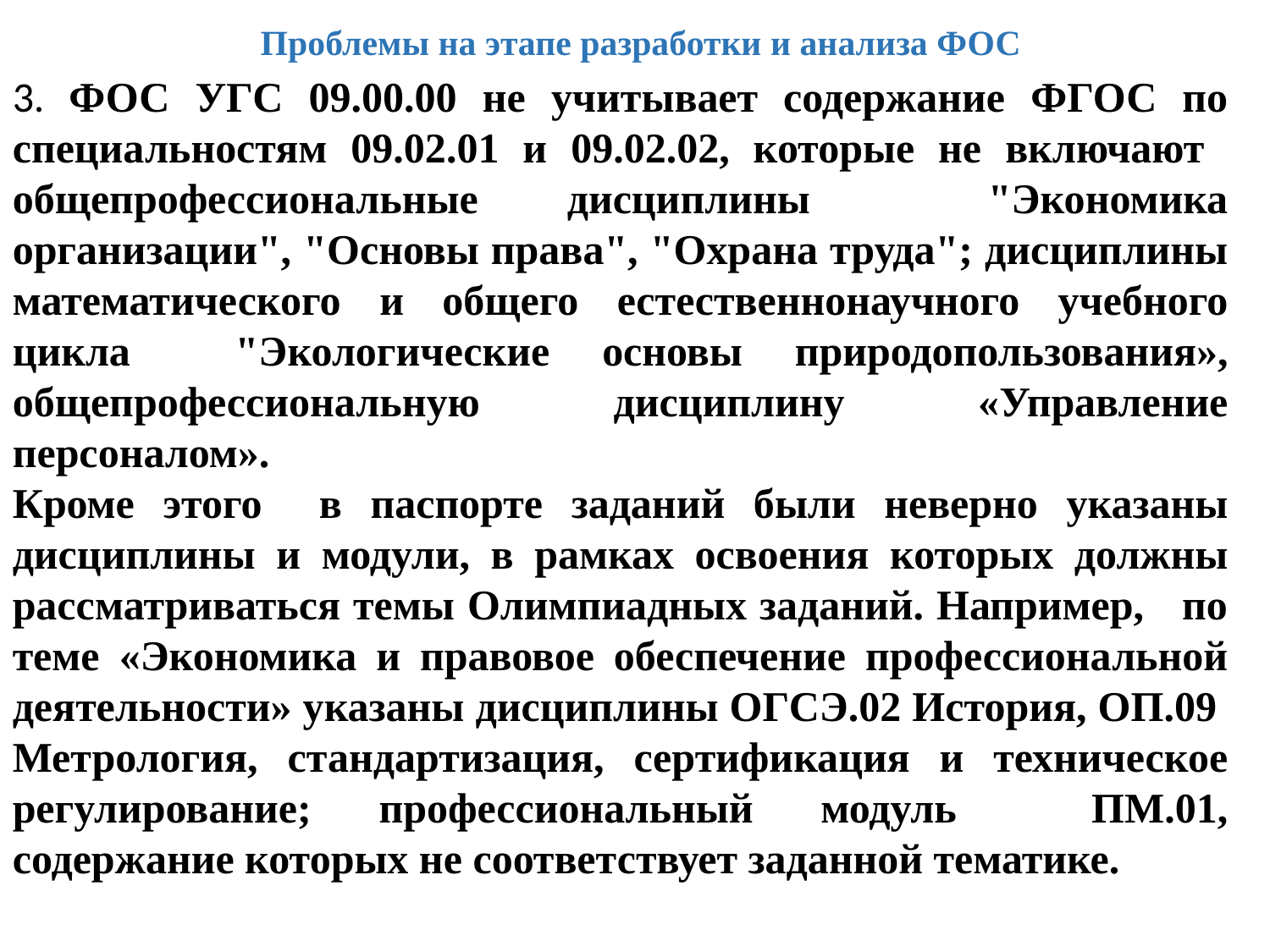

Проблемы на этапе разработки и анализа ФОС
3. ФОС УГС 09.00.00 не учитывает содержание ФГОС по специальностям 09.02.01 и 09.02.02, которые не включают  общепрофессиональные дисциплины  "Экономика организации", "Основы права", "Охрана труда"; дисциплины математического и общего естественнонаучного учебного цикла  "Экологические основы природопользования», общепрофессиональную дисциплину «Управление персоналом».
Кроме этого  в паспорте заданий были неверно указаны дисциплины и модули, в рамках освоения которых должны рассматриваться темы Олимпиадных заданий. Например,   по теме «Экономика и правовое обеспечение профессиональной деятельности» указаны дисциплины ОГСЭ.02 История, ОП.09  Метрология, стандартизация, сертификация и техническое регулирование; профессиональный модуль  ПМ.01, содержание которых не соответствует заданной тематике.